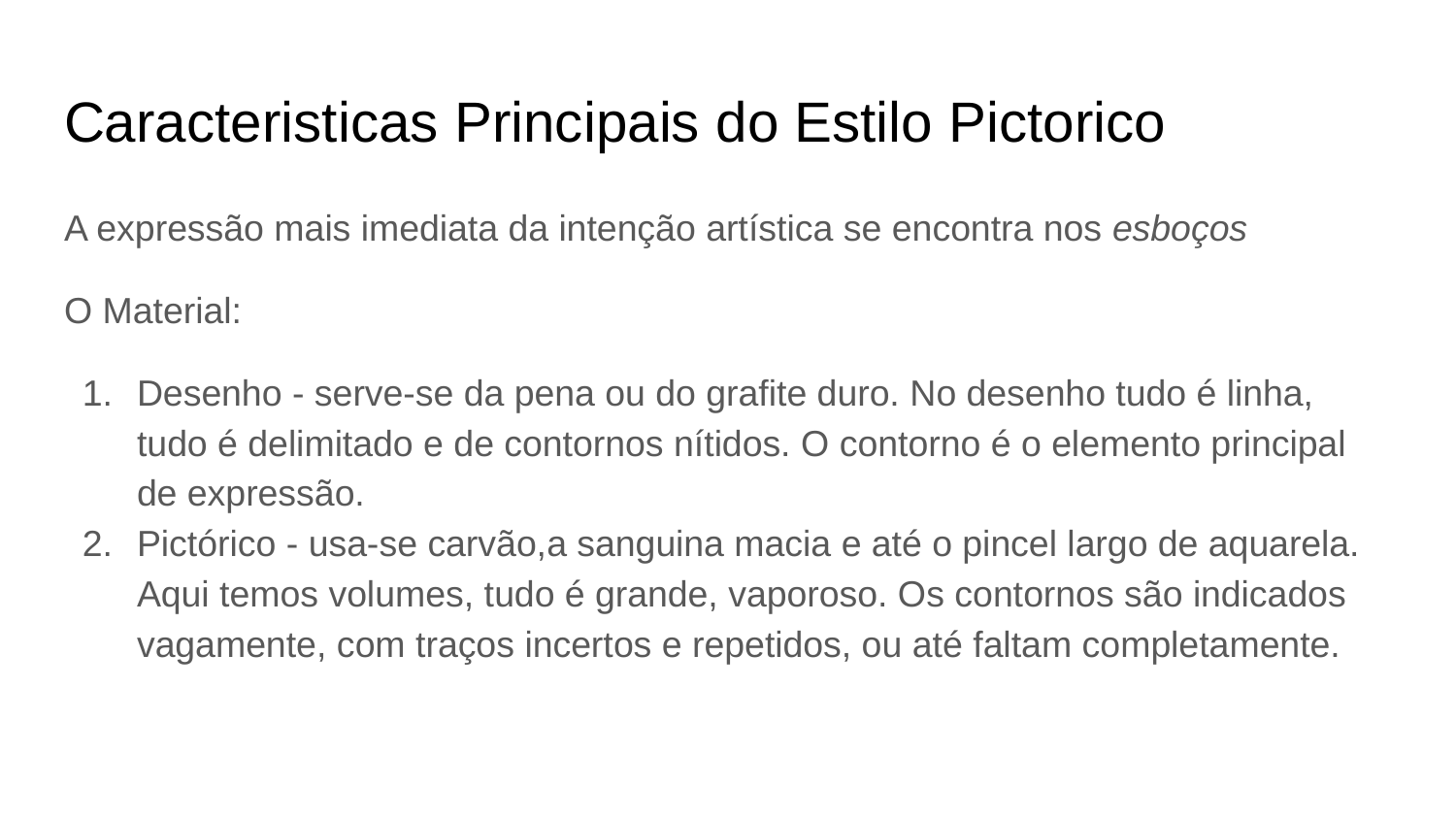

# Caracteristicas Principais do Estilo Pictorico
A expressão mais imediata da intenção artística se encontra nos esboços
O Material:
Desenho - serve-se da pena ou do grafite duro. No desenho tudo é linha, tudo é delimitado e de contornos nítidos. O contorno é o elemento principal de expressão.
Pictórico - usa-se carvão,a sanguina macia e até o pincel largo de aquarela. Aqui temos volumes, tudo é grande, vaporoso. Os contornos são indicados vagamente, com traços incertos e repetidos, ou até faltam completamente.